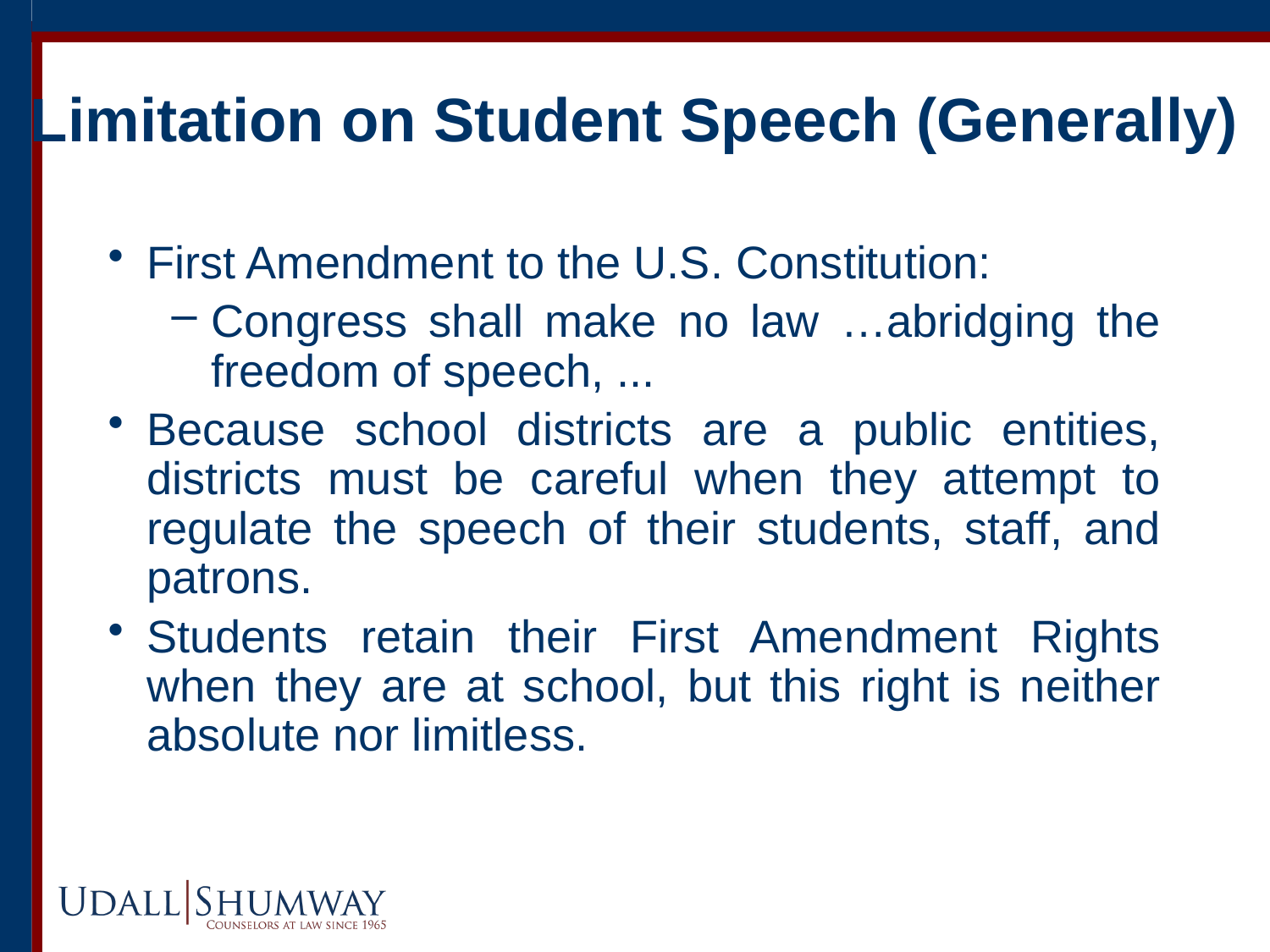

# Limitation on Student Speech (Generally)
First Amendment to the U.S. Constitution:
Congress shall make no law …abridging the freedom of speech, ...
Because school districts are a public entities, districts must be careful when they attempt to regulate the speech of their students, staff, and patrons.
Students retain their First Amendment Rights when they are at school, but this right is neither absolute nor limitless.